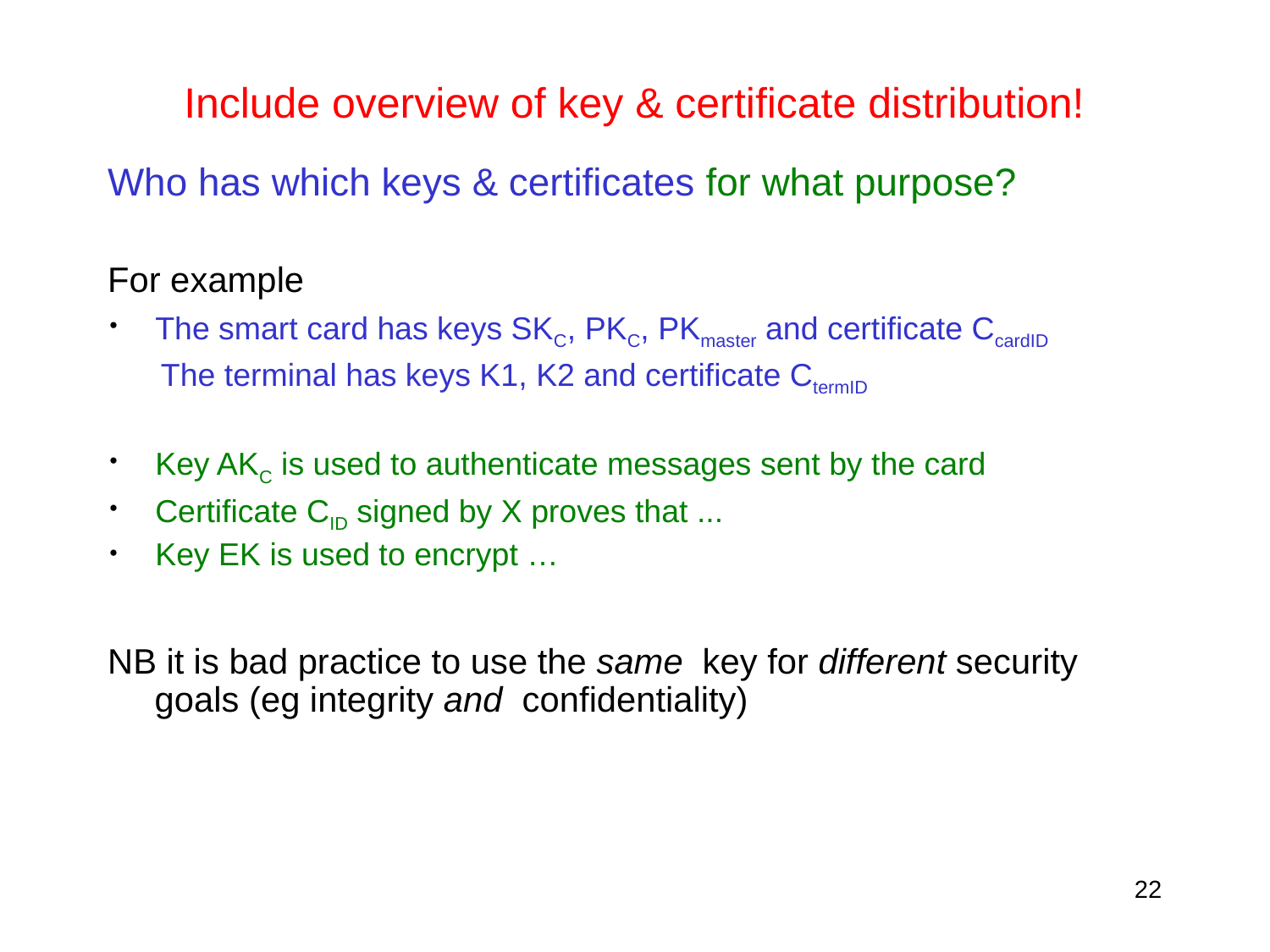

# Include overview of key & certificate distribution!
Who has which keys & certificates for what purpose?

For example
The smart card has keys SKC, PKC, PKmaster and certificate CcardID
      The terminal has keys K1, K2 and certificate CtermID

Key AKC is used to authenticate messages sent by the card
Certificate CID signed by X proves that ...
Key EK is used to encrypt …

NB it is bad practice to use the same  key for different security goals (eg integrity and  confidentiality)

22